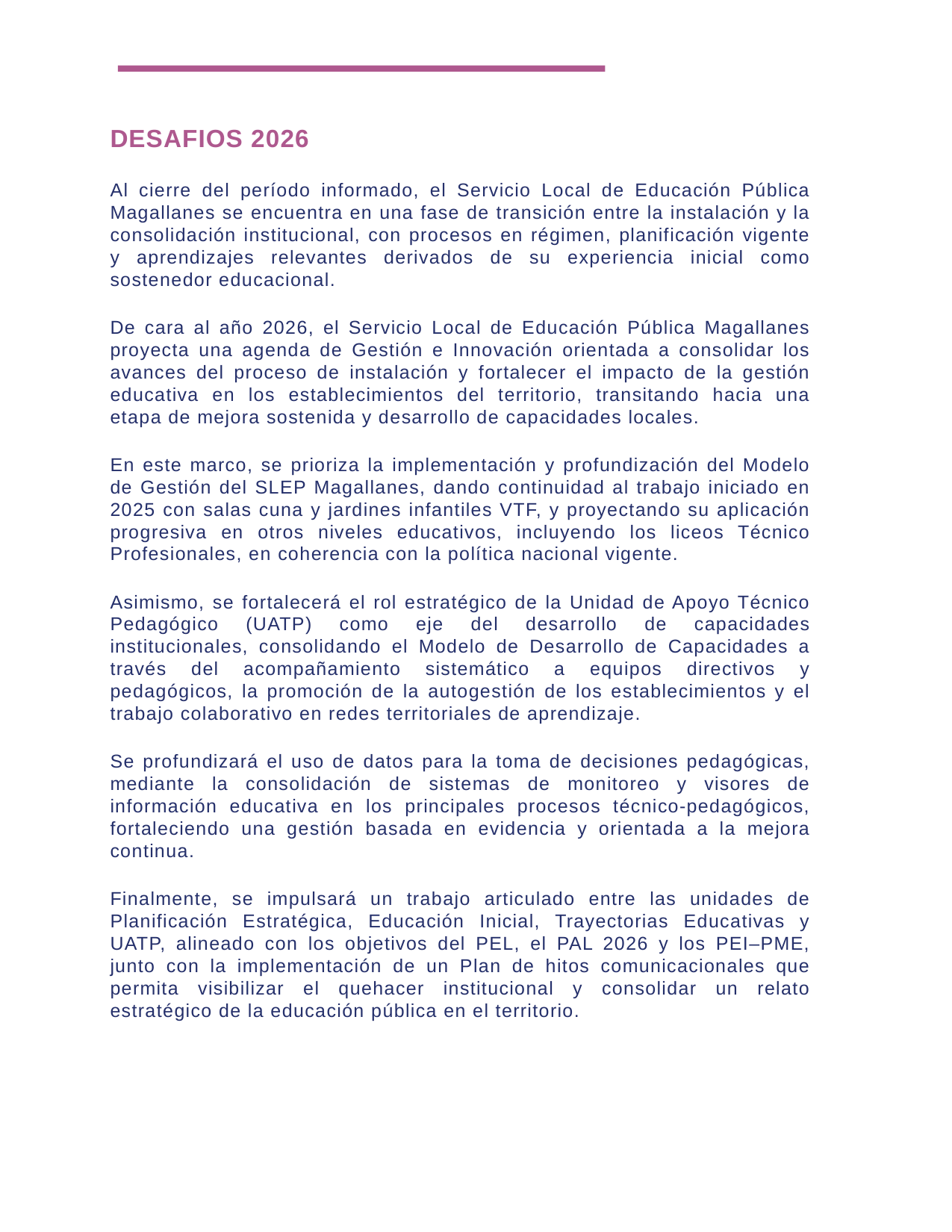

DESAFIOS 2026

Al cierre del período informado, el Servicio Local de Educación Pública Magallanes se encuentra en una fase de transición entre la instalación y la consolidación institucional, con procesos en régimen, planificación vigente y aprendizajes relevantes derivados de su experiencia inicial como sostenedor educacional.

De cara al año 2026, el Servicio Local de Educación Pública Magallanes proyecta una agenda de Gestión e Innovación orientada a consolidar los avances del proceso de instalación y fortalecer el impacto de la gestión educativa en los establecimientos del territorio, transitando hacia una etapa de mejora sostenida y desarrollo de capacidades locales.

En este marco, se prioriza la implementación y profundización del Modelo de Gestión del SLEP Magallanes, dando continuidad al trabajo iniciado en 2025 con salas cuna y jardines infantiles VTF, y proyectando su aplicación progresiva en otros niveles educativos, incluyendo los liceos Técnico Profesionales, en coherencia con la política nacional vigente.

Asimismo, se fortalecerá el rol estratégico de la Unidad de Apoyo Técnico Pedagógico (UATP) como eje del desarrollo de capacidades institucionales, consolidando el Modelo de Desarrollo de Capacidades a través del acompañamiento sistemático a equipos directivos y pedagógicos, la promoción de la autogestión de los establecimientos y el trabajo colaborativo en redes territoriales de aprendizaje.

Se profundizará el uso de datos para la toma de decisiones pedagógicas, mediante la consolidación de sistemas de monitoreo y visores de información educativa en los principales procesos técnico-pedagógicos, fortaleciendo una gestión basada en evidencia y orientada a la mejora continua.

Finalmente, se impulsará un trabajo articulado entre las unidades de Planificación Estratégica, Educación Inicial, Trayectorias Educativas y UATP, alineado con los objetivos del PEL, el PAL 2026 y los PEI–PME, junto con la implementación de un Plan de hitos comunicacionales que permita visibilizar el quehacer institucional y consolidar un relato estratégico de la educación pública en el territorio.